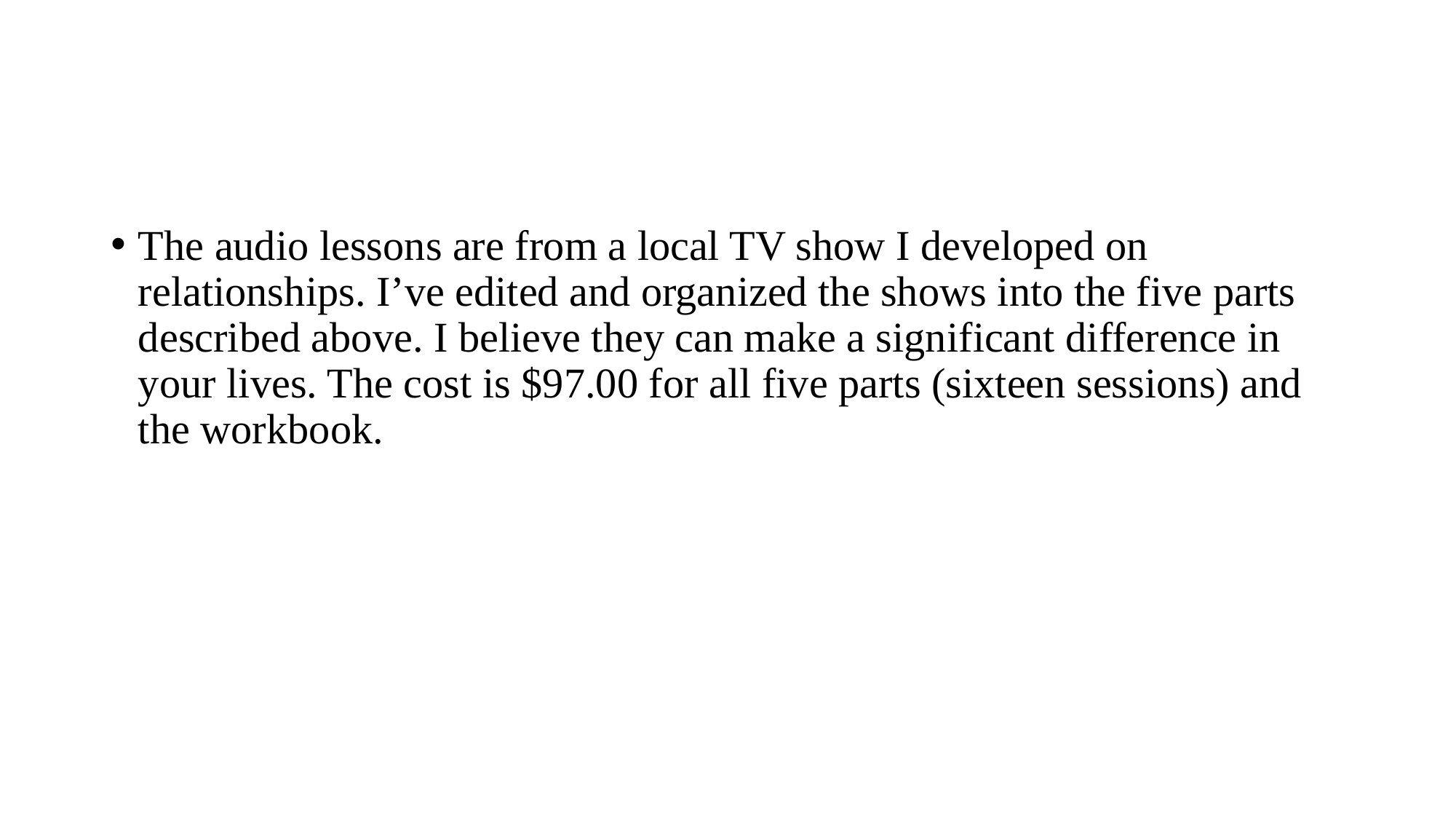

#
The audio lessons are from a local TV show I developed on relationships. I’ve edited and organized the shows into the five parts described above. I believe they can make a significant difference in your lives. The cost is $97.00 for all five parts (sixteen sessions) and the workbook.